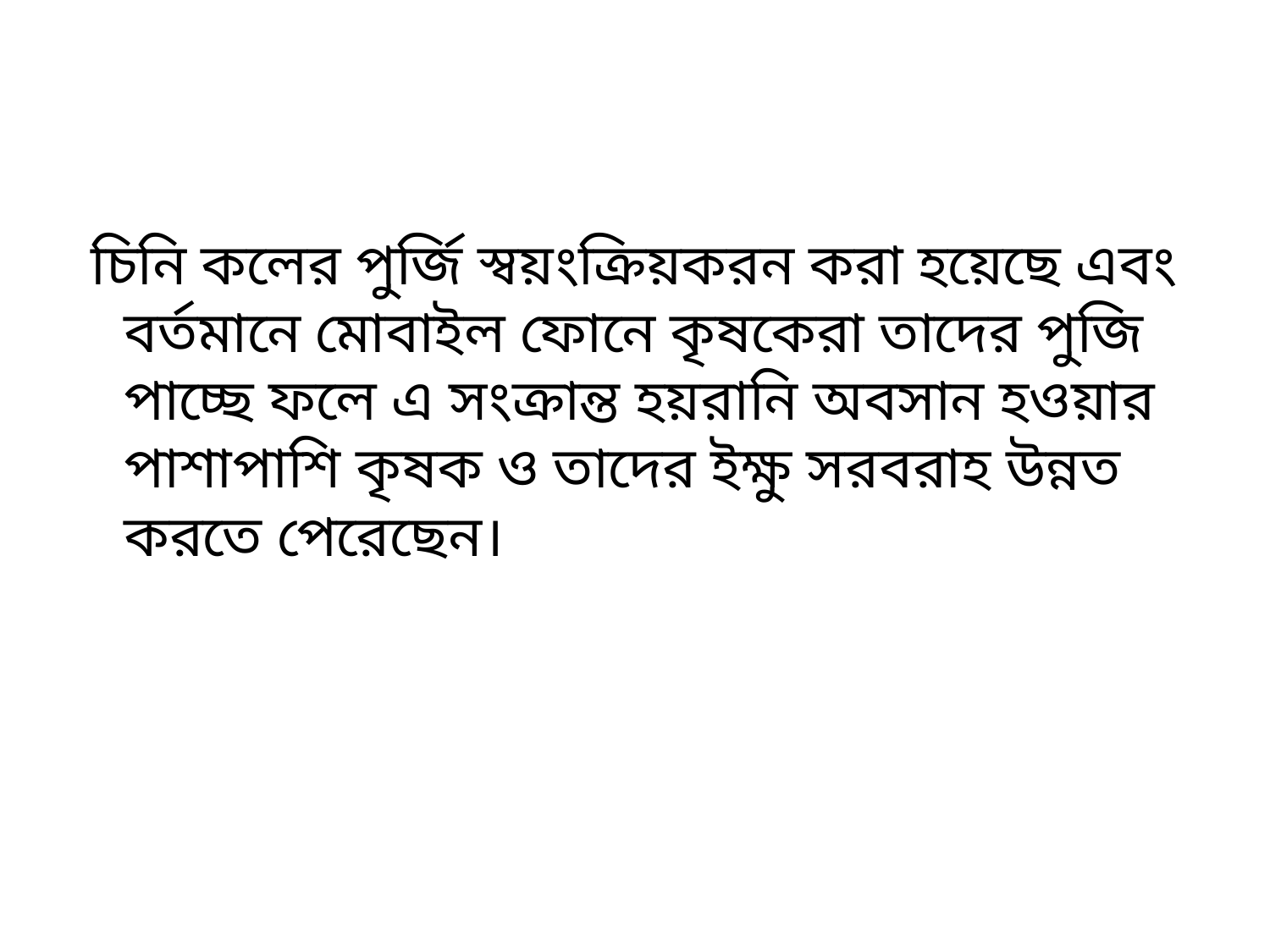

চিনি কলের পুর্জি স্বয়ংক্রিয়করন করা হয়েছে এবং বর্তমানে মোবাইল ফোনে কৃষকেরা তাদের পুজি পাচ্ছে ফলে এ সংক্রান্ত হয়রানি অবসান হওয়ার পাশাপাশি কৃষক ও তাদের ইক্ষু সরবরাহ উন্নত করতে পেরেছেন।